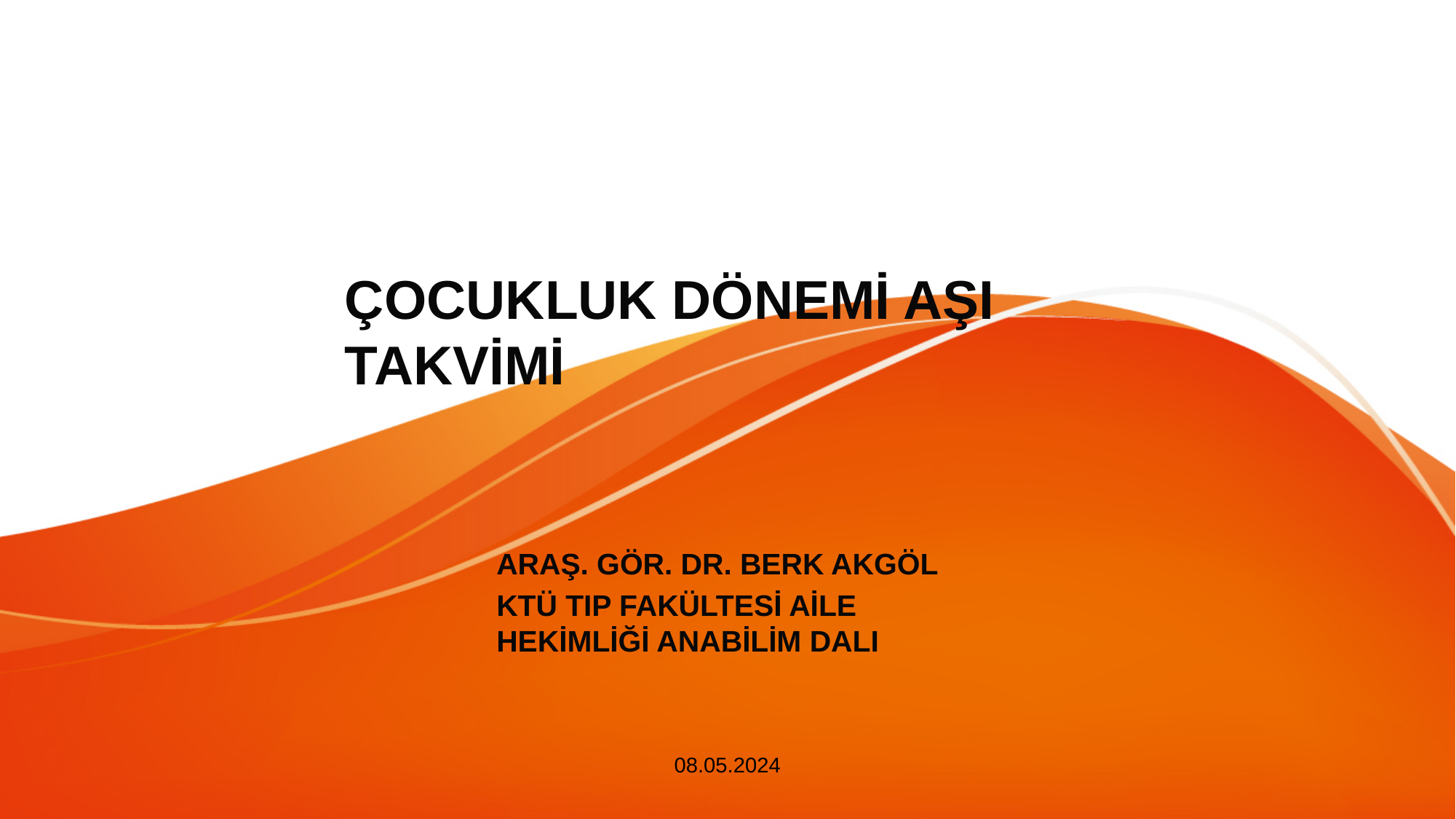

# ÇOCUKLUK DÖNEMİ AŞI TAKVİMİ
ARAŞ. GÖR. DR. BERK AKGÖL
KTÜ TIP FAKÜLTESİ AİLE HEKİMLİĞİ ANABİLİM DALI

08.05.2024